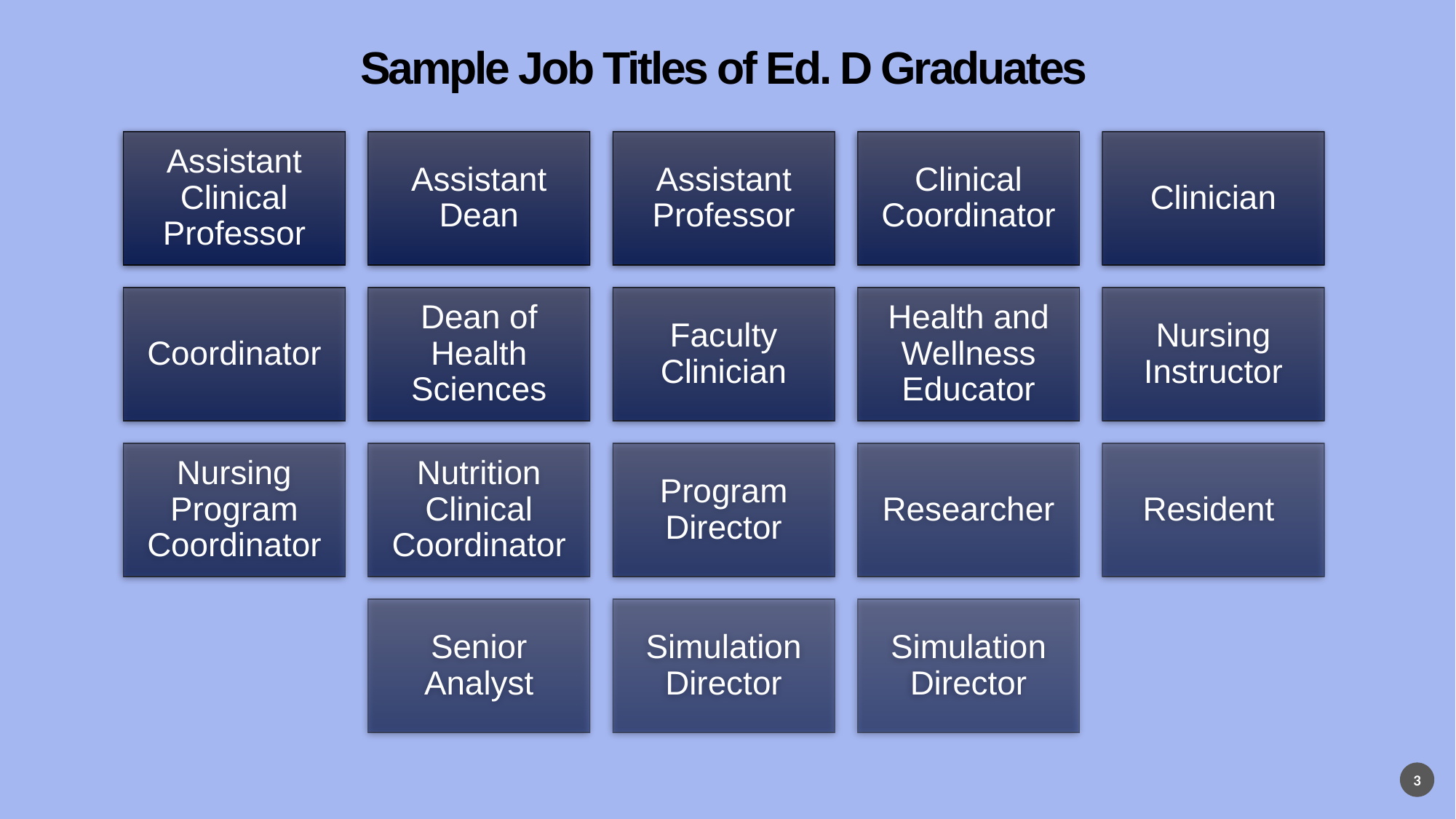

# Sample Job Titles of Ed. D Graduates
Assistant Clinical Professor
Assistant Dean
Assistant Professor
Clinical Coordinator
Clinician
Coordinator
Dean of Health Sciences
Faculty Clinician
Health and Wellness Educator
Nursing Instructor
Nursing Program Coordinator
Nutrition Clinical Coordinator
Program Director
Researcher
Resident
Senior Analyst
Simulation Director
Simulation Director
3